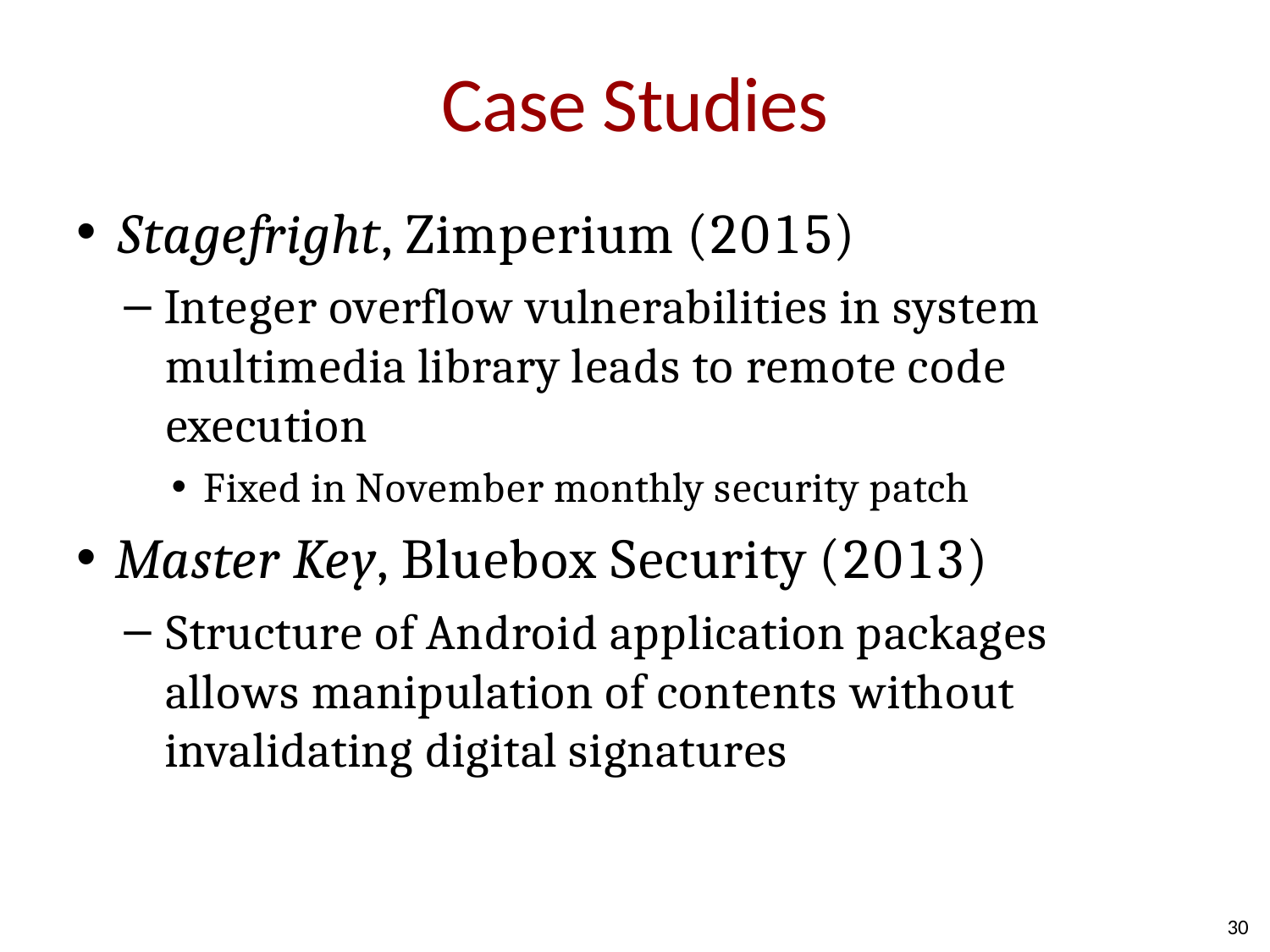

# Case Studies
Stagefright, Zimperium (2015)
Integer overflow vulnerabilities in system multimedia library leads to remote code execution
Fixed in November monthly security patch
Master Key, Bluebox Security (2013)
Structure of Android application packages allows manipulation of contents without invalidating digital signatures
30